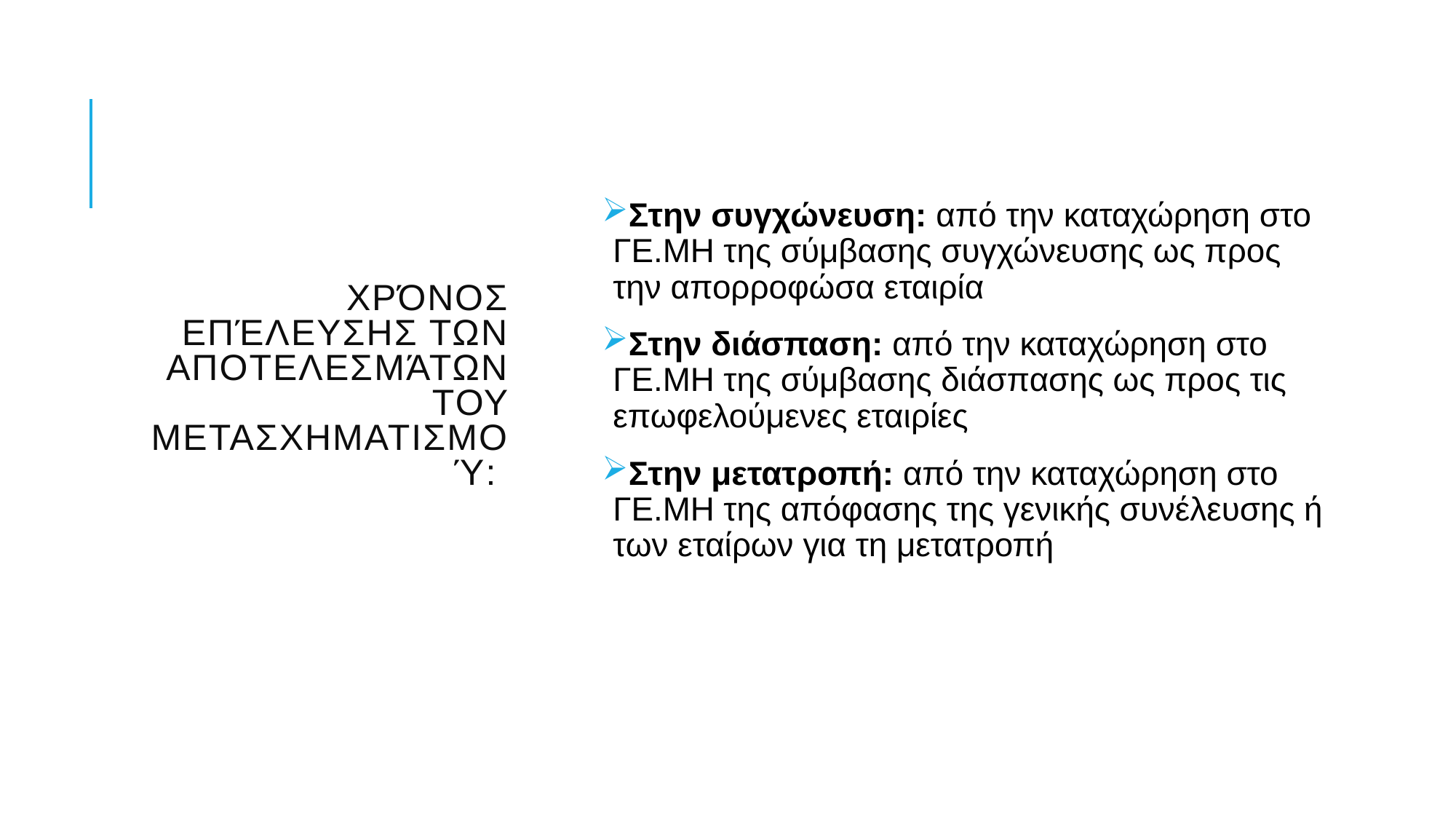

# Χρόνος επέλευσης των αποτελεσμάτων του μετασχηματισμού:
Στην συγχώνευση: από την καταχώρηση στο ΓΕ.ΜΗ της σύμβασης συγχώνευσης ως προς την απορροφώσα εταιρία
Στην διάσπαση: από την καταχώρηση στο ΓΕ.ΜΗ της σύμβασης διάσπασης ως προς τις επωφελούμενες εταιρίες
Στην μετατροπή: από την καταχώρηση στο ΓΕ.ΜΗ της απόφασης της γενικής συνέλευσης ή των εταίρων για τη μετατροπή